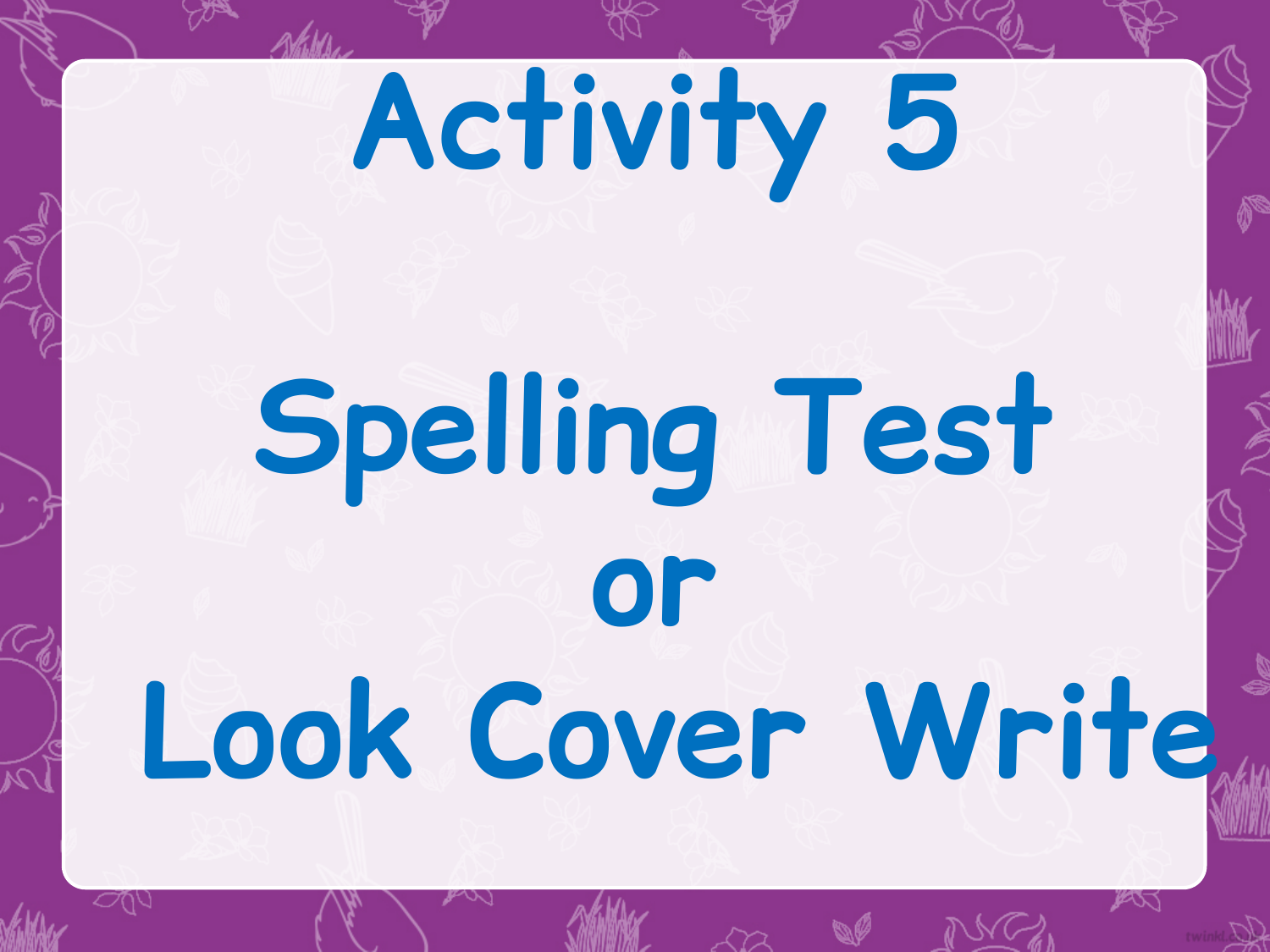

Activity 5

Spelling Test
or
 Look Cover Write